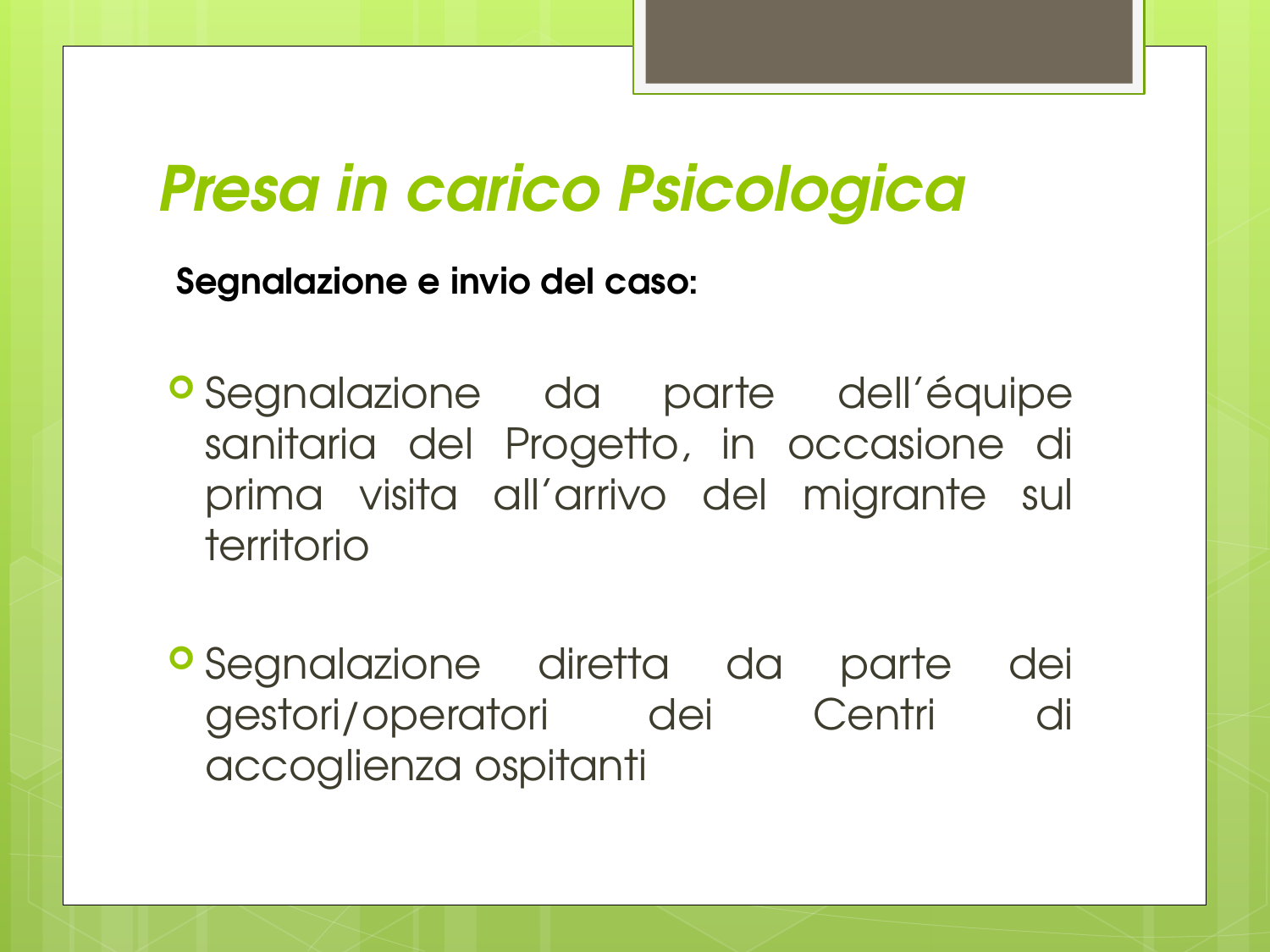

# Presa in carico Psicologica
Segnalazione e invio del caso:
Segnalazione da parte dell’équipe sanitaria del Progetto, in occasione di prima visita all’arrivo del migrante sul territorio

Segnalazione diretta da parte dei gestori/operatori dei Centri di accoglienza ospitanti